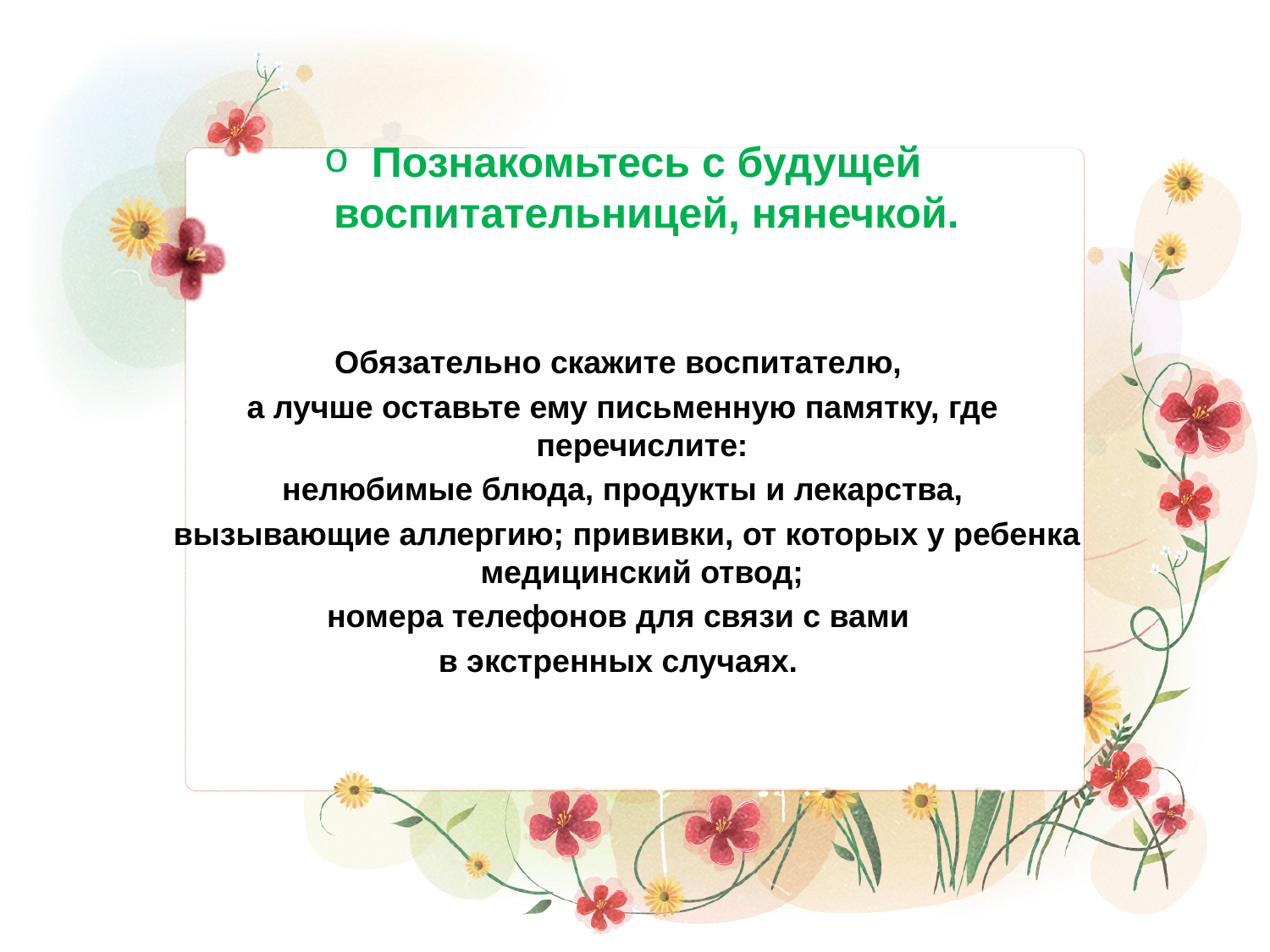

Познакомьтесь с будущей воспитательницей, нянечкой.

Обязательно скажите воспитателю,
а лучше оставьте ему письменную памятку, где перечислите:
нелюбимые блюда, продукты и лекарства,
 вызывающие аллергию; прививки, от которых у ребенка медицинский отвод;
номера телефонов для связи с вами
в экстренных случаях.